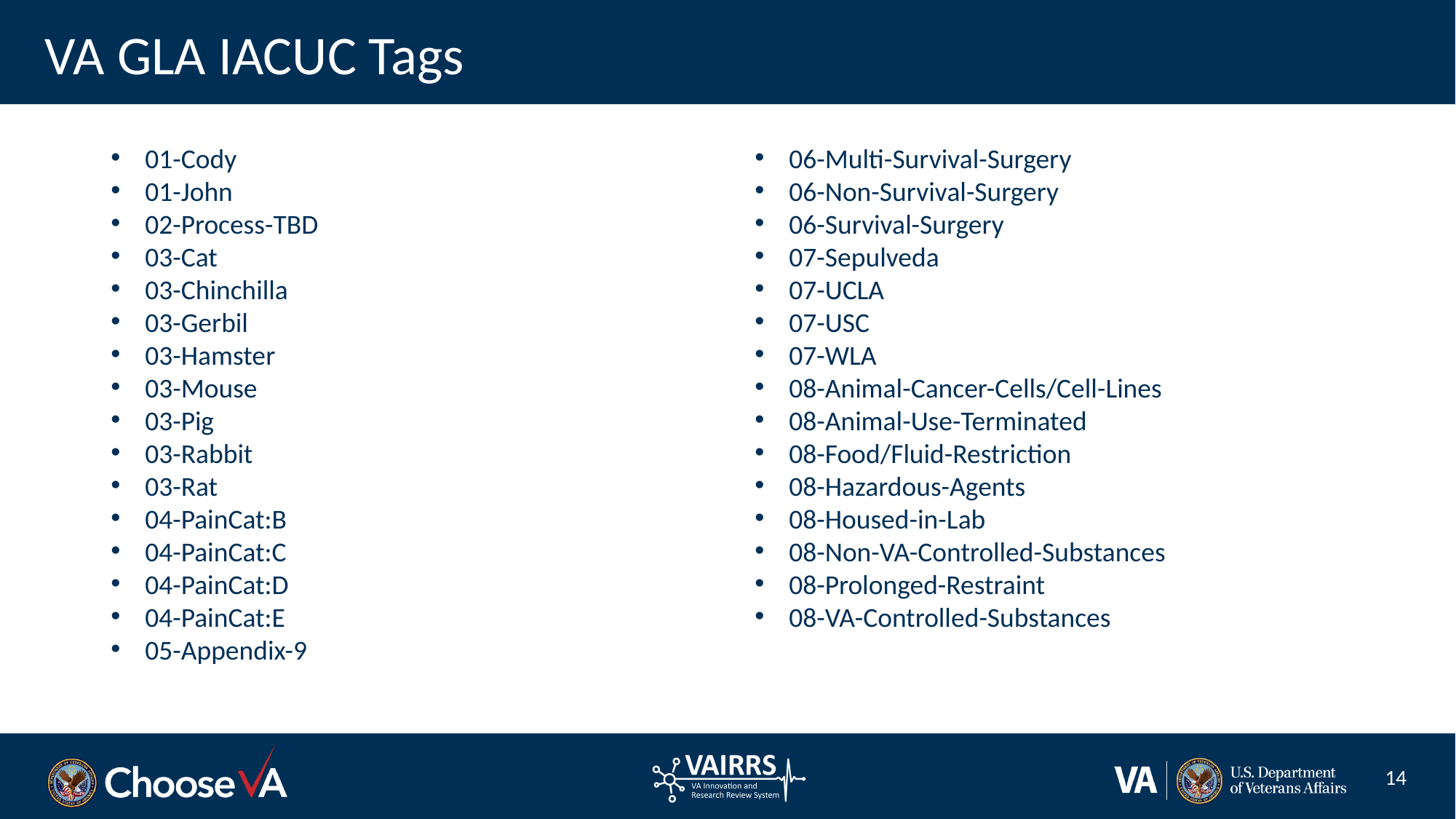

# VA GLA IACUC Tags
01-Cody
01-John
02-Process-TBD
03-Cat
03-Chinchilla
03-Gerbil
03-Hamster
03-Mouse
03-Pig
03-Rabbit
03-Rat
04-PainCat:B
04-PainCat:C
04-PainCat:D
04-PainCat:E
05-Appendix-9

06-Multi-Survival-Surgery
06-Non-Survival-Surgery
06-Survival-Surgery
07-Sepulveda
07-UCLA
07-USC
07-WLA
08-Animal-Cancer-Cells/Cell-Lines
08-Animal-Use-Terminated
08-Food/Fluid-Restriction
08-Hazardous-Agents
08-Housed-in-Lab
08-Non-VA-Controlled-Substances
08-Prolonged-Restraint
08-VA-Controlled-Substances